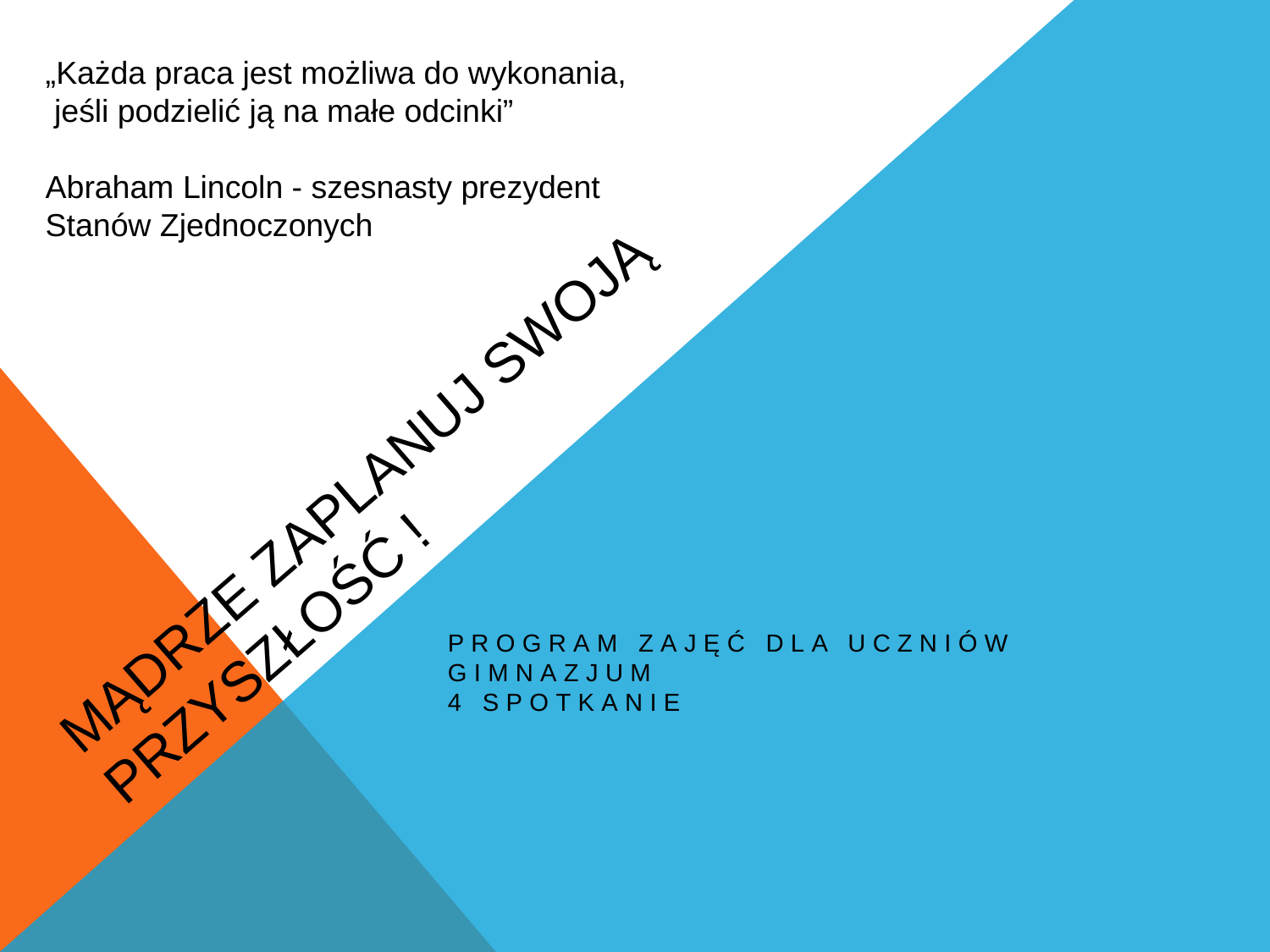

„Każda praca jest możliwa do wykonania,
 jeśli podzielić ją na małe odcinki”

Abraham Lincoln - szesnasty prezydent
Stanów Zjednoczonych
# Mądrze Zaplanuj swoją przyszłość !
PROGRAM ZAJĘĆ DLA UCZNIÓW GIMNAZJUM
4 SPOTKANIE